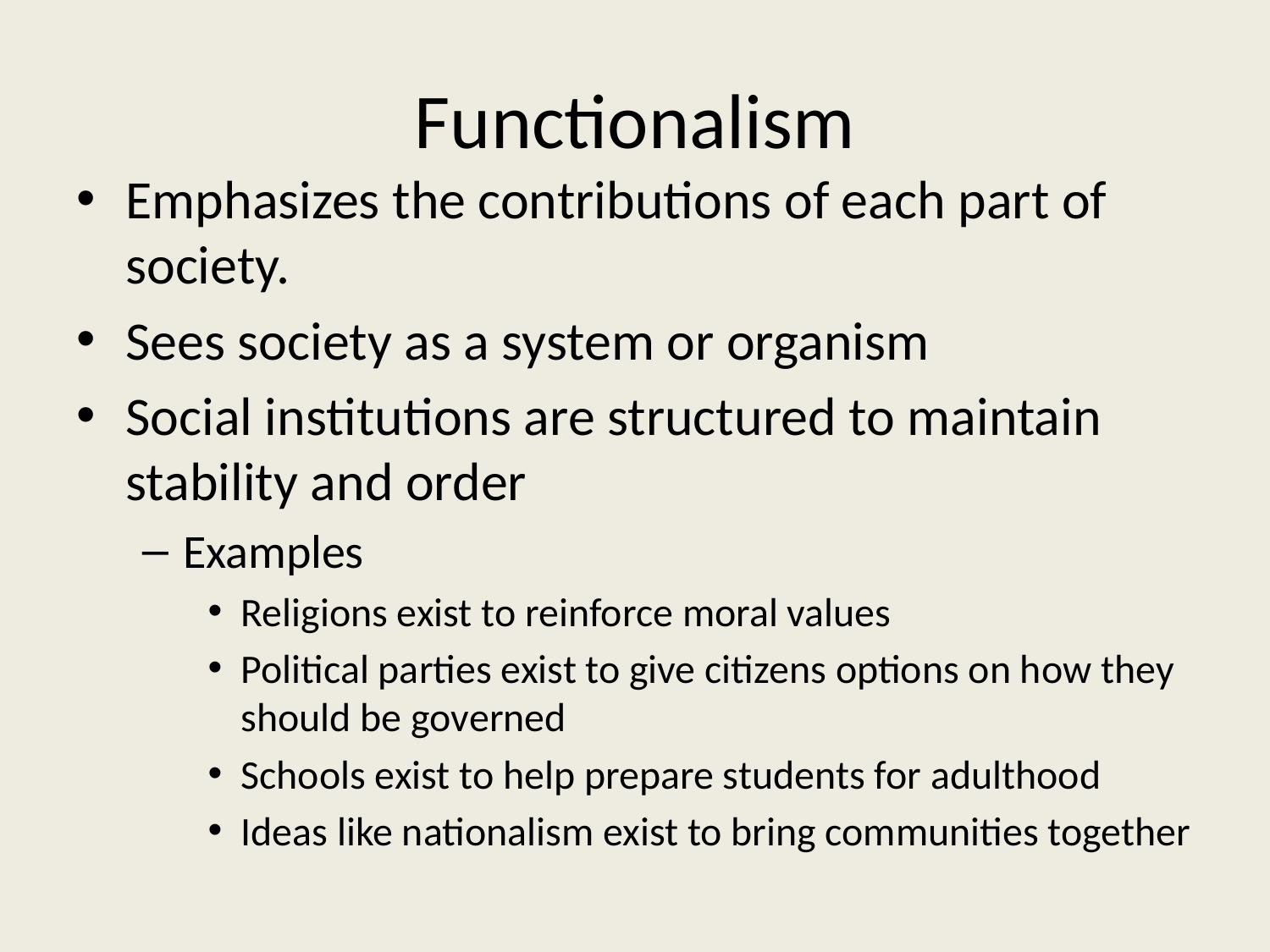

# Functionalism
Emphasizes the contributions of each part of society.
Sees society as a system or organism
Social institutions are structured to maintain stability and order
Examples
Religions exist to reinforce moral values
Political parties exist to give citizens options on how they should be governed
Schools exist to help prepare students for adulthood
Ideas like nationalism exist to bring communities together